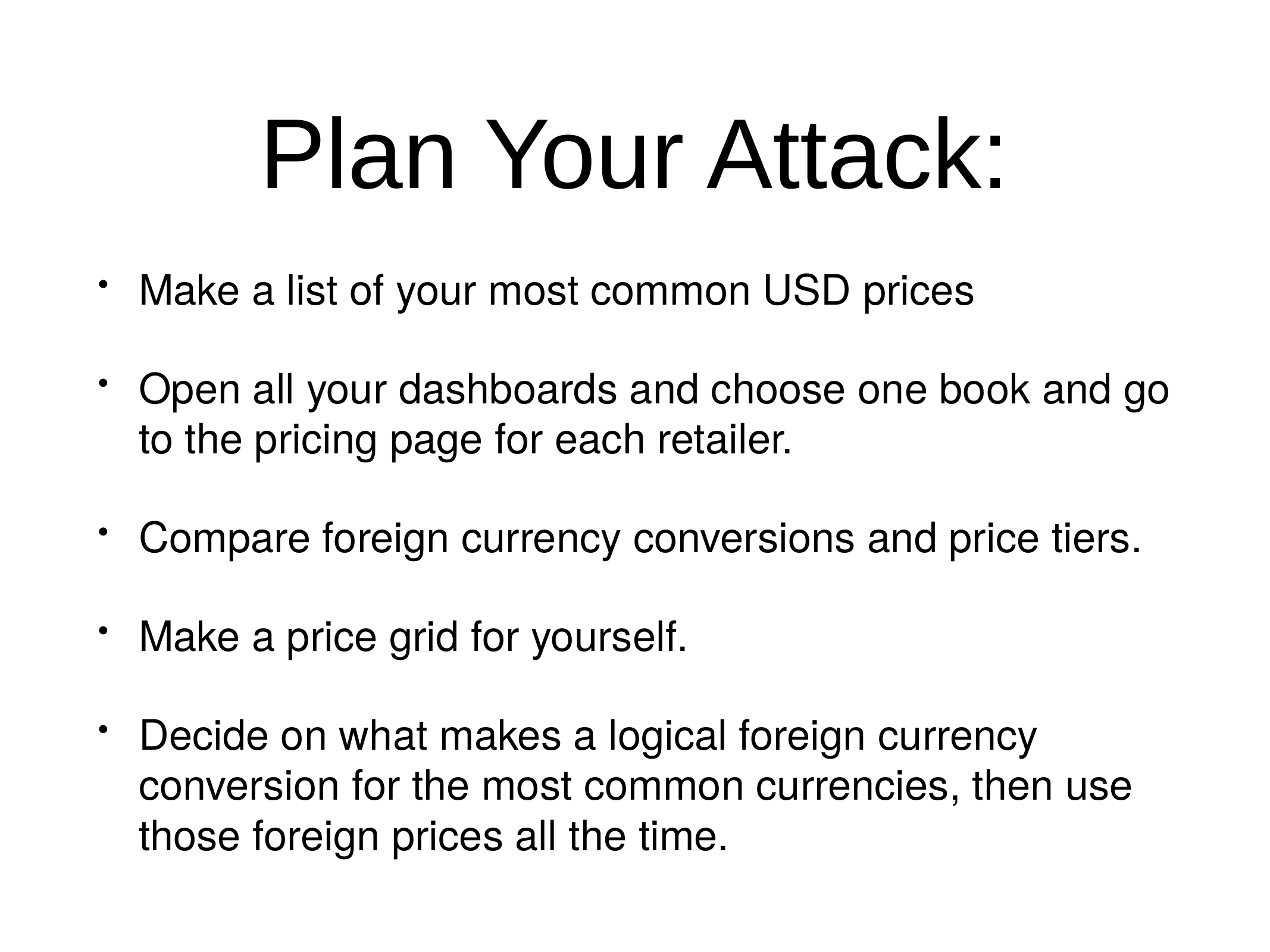

Plan Your Attack:
Make a list of your most common USD prices
Open all your dashboards and choose one book and go to the pricing page for each retailer.
Compare foreign currency conversions and price tiers.
Make a price grid for yourself.
Decide on what makes a logical foreign currency conversion for the most common currencies, then use those foreign prices all the time.